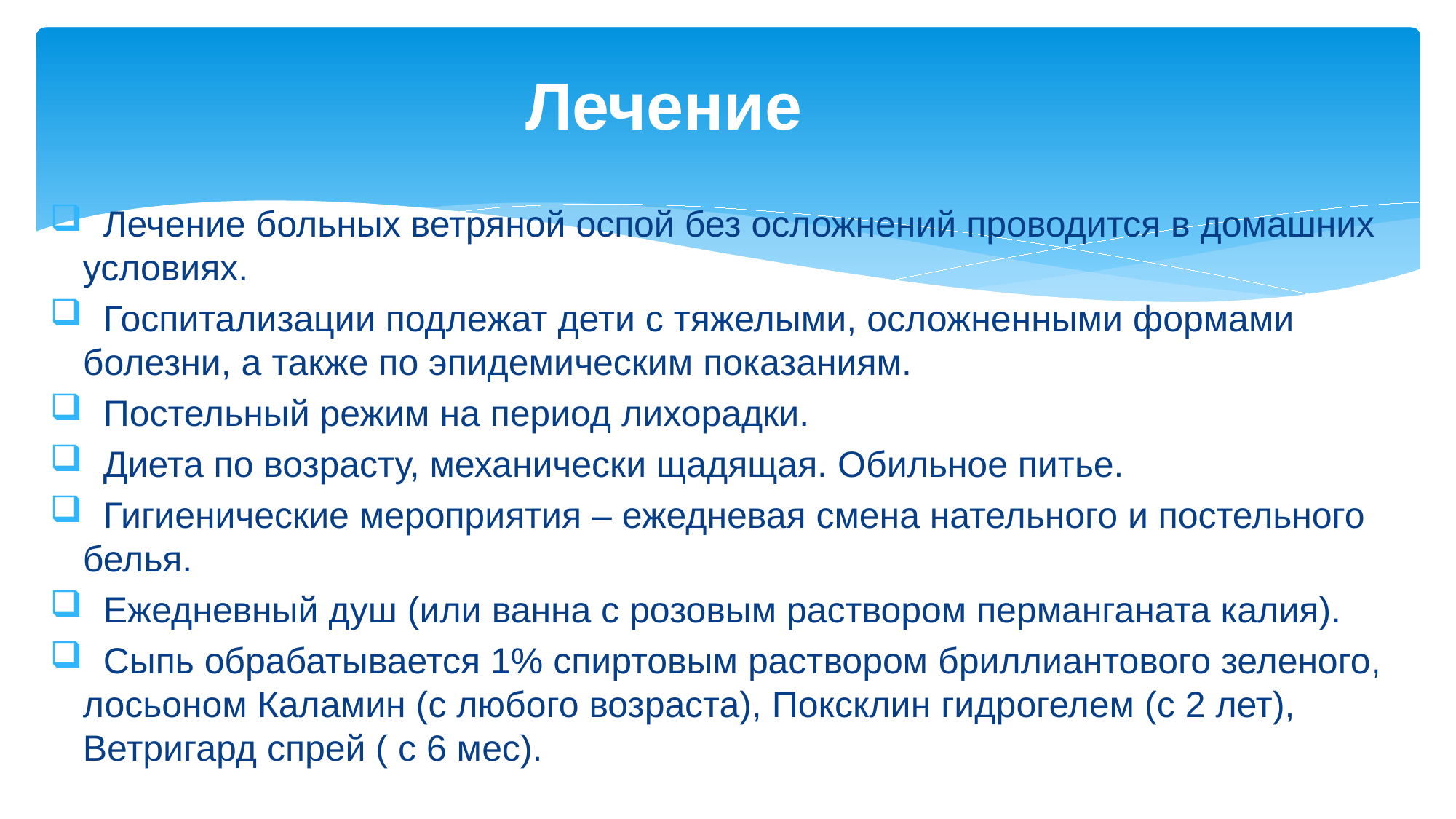

# Лечение
  Лечение больных ветряной оспой без осложнений проводится в домашних условиях.
  Госпитализации подлежат дети с тяжелыми, осложненными формами болезни, а также по эпидемическим показаниям.
  Постельный режим на период лихорадки.
  Диета по возрасту, механически щадящая. Обильное питье.
  Гигиенические мероприятия – ежедневая смена нательного и постельного белья.
  Ежедневный душ (или ванна с розовым раствором перманганата калия).
  Сыпь обрабатывается 1% спиртовым раствором бриллиантового зеленого, лосьоном Каламин (с любого возраста), Поксклин гидрогелем (с 2 лет), Ветригард спрей ( с 6 мес).